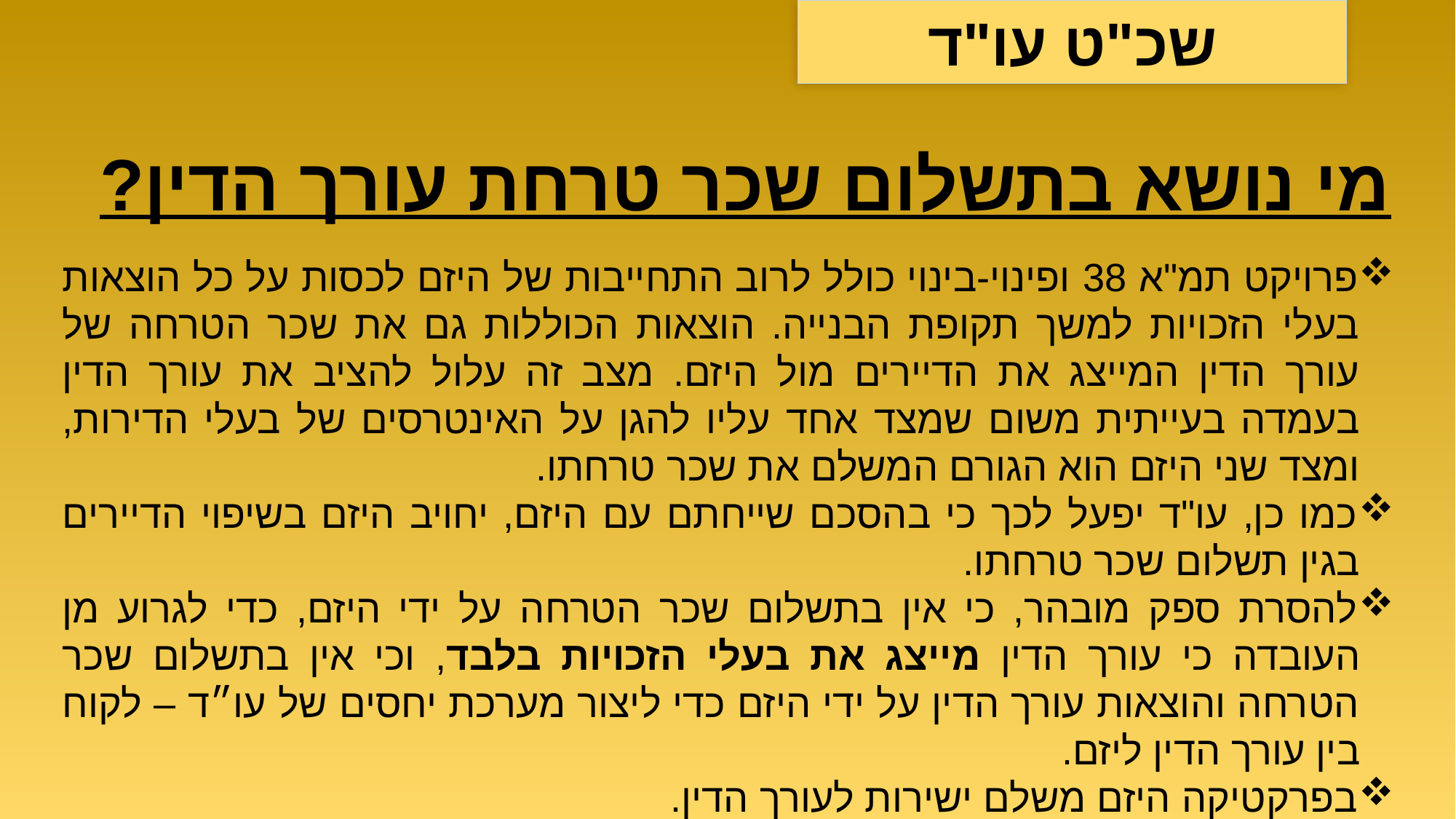

שכ"ט עו"ד
מי נושא בתשלום שכר טרחת עורך הדין?

פרויקט תמ"א 38 ופינוי-בינוי כולל לרוב התחייבות של היזם לכסות על כל הוצאות בעלי הזכויות למשך תקופת הבנייה. הוצאות הכוללות גם את שכר הטרחה של עורך הדין המייצג את הדיירים מול היזם. מצב זה עלול להציב את עורך הדין בעמדה בעייתית משום שמצד אחד עליו להגן על האינטרסים של בעלי הדירות, ומצד שני היזם הוא הגורם המשלם את שכר טרחתו.
כמו כן, עו"ד יפעל לכך כי בהסכם שייחתם עם היזם, יחויב היזם בשיפוי הדיירים בגין תשלום שכר טרחתו.
להסרת ספק מובהר, כי אין בתשלום שכר הטרחה על ידי היזם, כדי לגרוע מן העובדה כי עורך הדין מייצג את בעלי הזכויות בלבד, וכי אין בתשלום שכר הטרחה והוצאות עורך הדין על ידי היזם כדי ליצור מערכת יחסים של עו״ד – לקוח בין עורך הדין ליזם.
בפרקטיקה היזם משלם ישירות לעורך הדין.